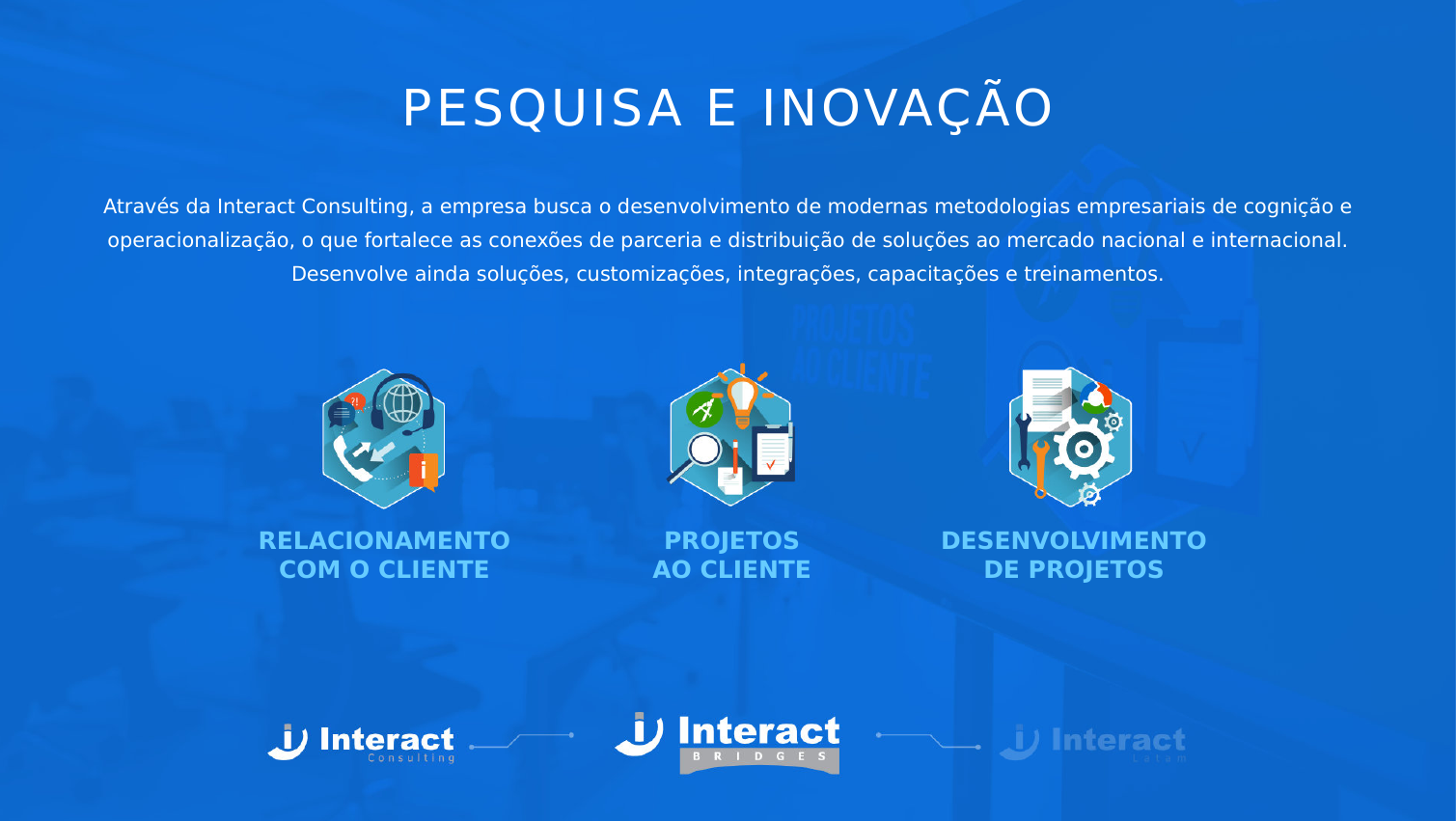

PESQUISA E INOVAÇÃO
Através da Interact Consulting, a empresa busca o desenvolvimento de modernas metodologias empresariais de cognição e operacionalização, o que fortalece as conexões de parceria e distribuição de soluções ao mercado nacional e internacional. Desenvolve ainda soluções, customizações, integrações, capacitações e treinamentos.
RELACIONAMENTO
COM O CLIENTE
PROJETOS
AO CLIENTE
DESENVOLVIMENTO
DE PROJETOS